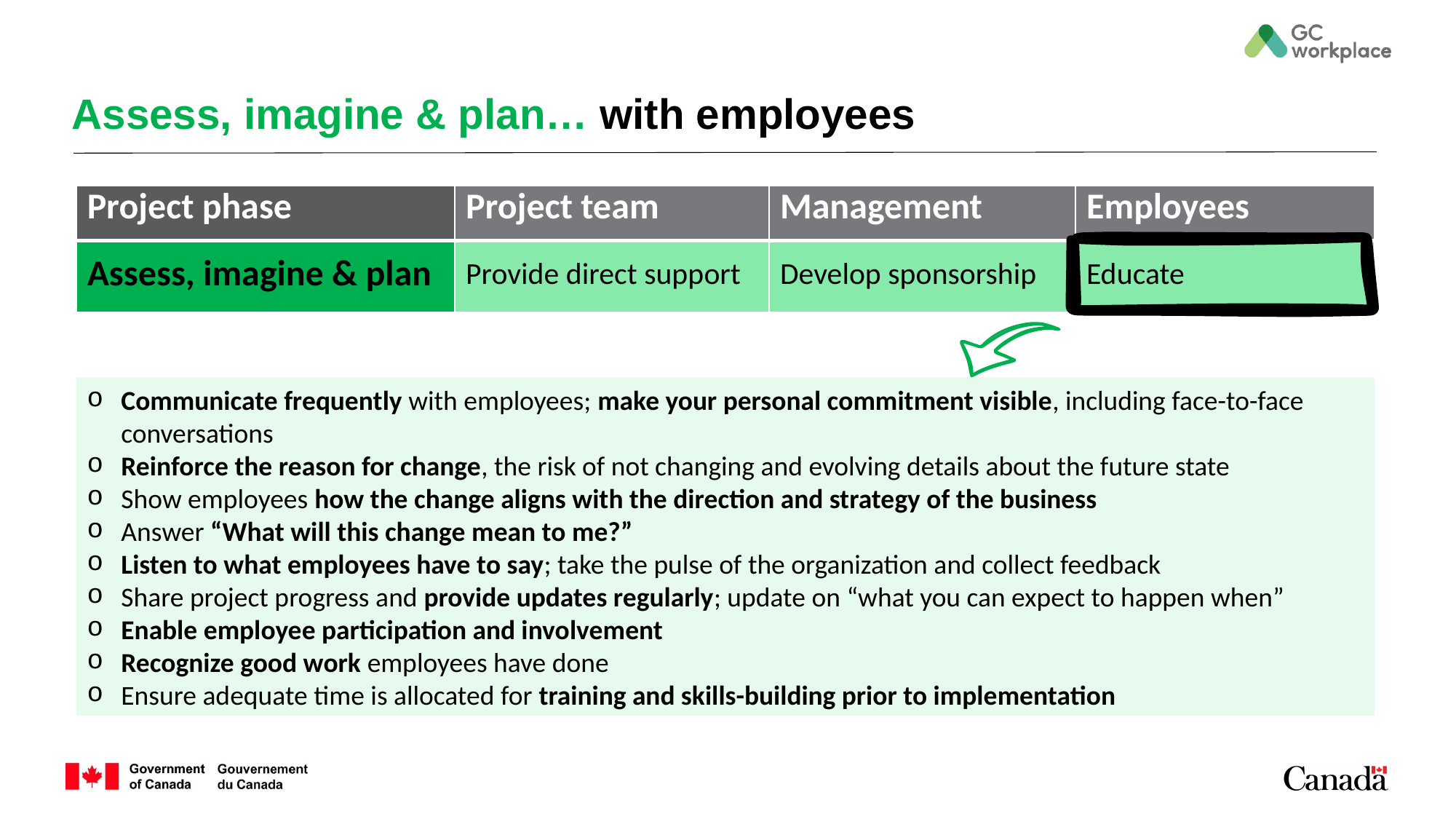

# Assess, imagine & plan… with employees
| Project phase | Project team | Management | Employees |
| --- | --- | --- | --- |
| Assess, imagine & plan | Provide direct support | Develop sponsorship | Educate |

Communicate frequently with employees; make your personal commitment visible, including face-to-face conversations
Reinforce the reason for change, the risk of not changing and evolving details about the future state
Show employees how the change aligns with the direction and strategy of the business
Answer “What will this change mean to me?”
Listen to what employees have to say; take the pulse of the organization and collect feedback
Share project progress and provide updates regularly; update on “what you can expect to happen when”
Enable employee participation and involvement
Recognize good work employees have done
Ensure adequate time is allocated for training and skills-building prior to implementation